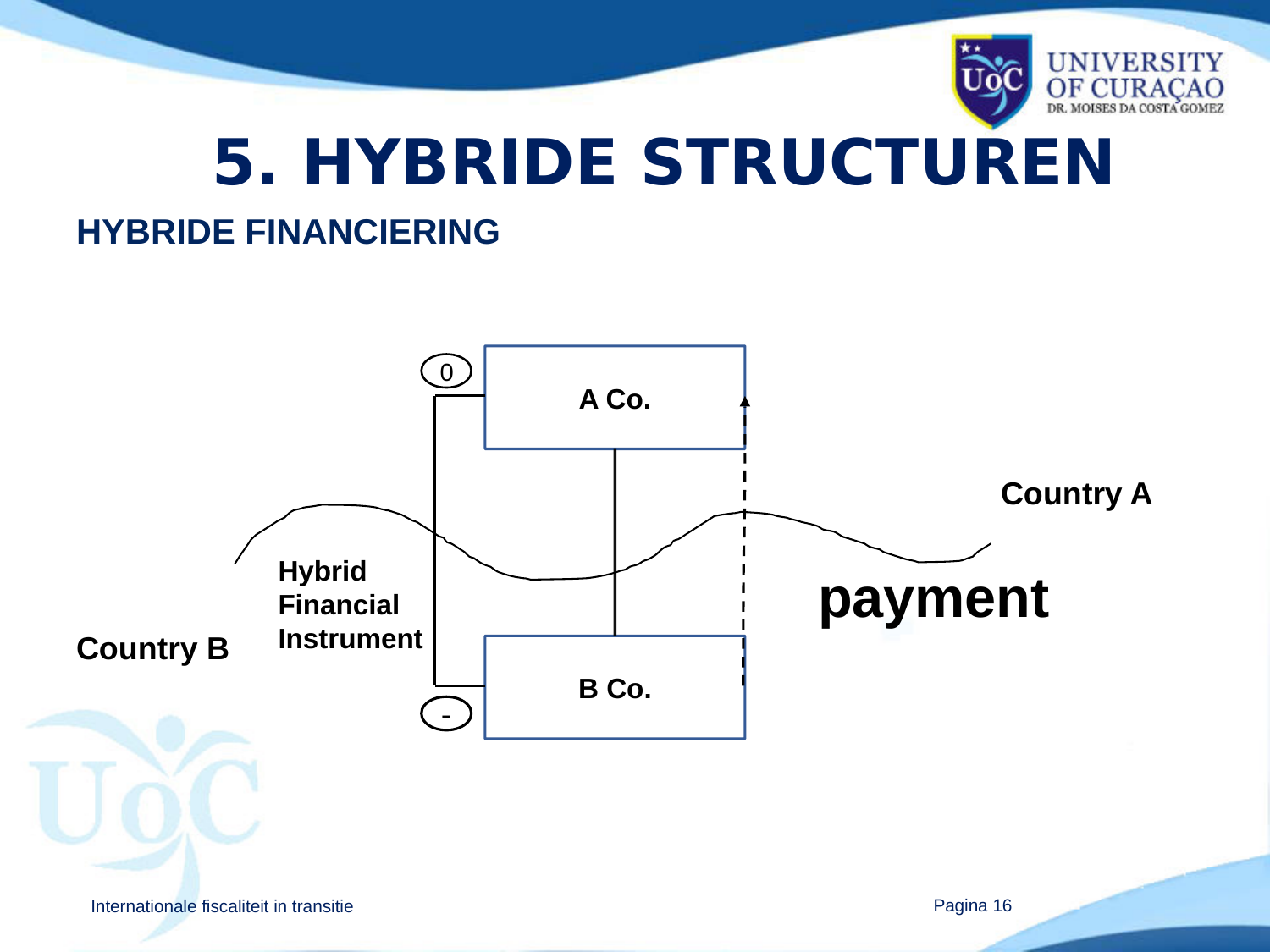

# 5. HYBRIDE STRUCTUREN
HYBRIDE FINANCIERING

							    Country A
					            payment	     Country B

A Co.

0

Hybrid
Financial
Instrument

B Co.

-
Internationale fiscaliteit in transitie
Pagina 16